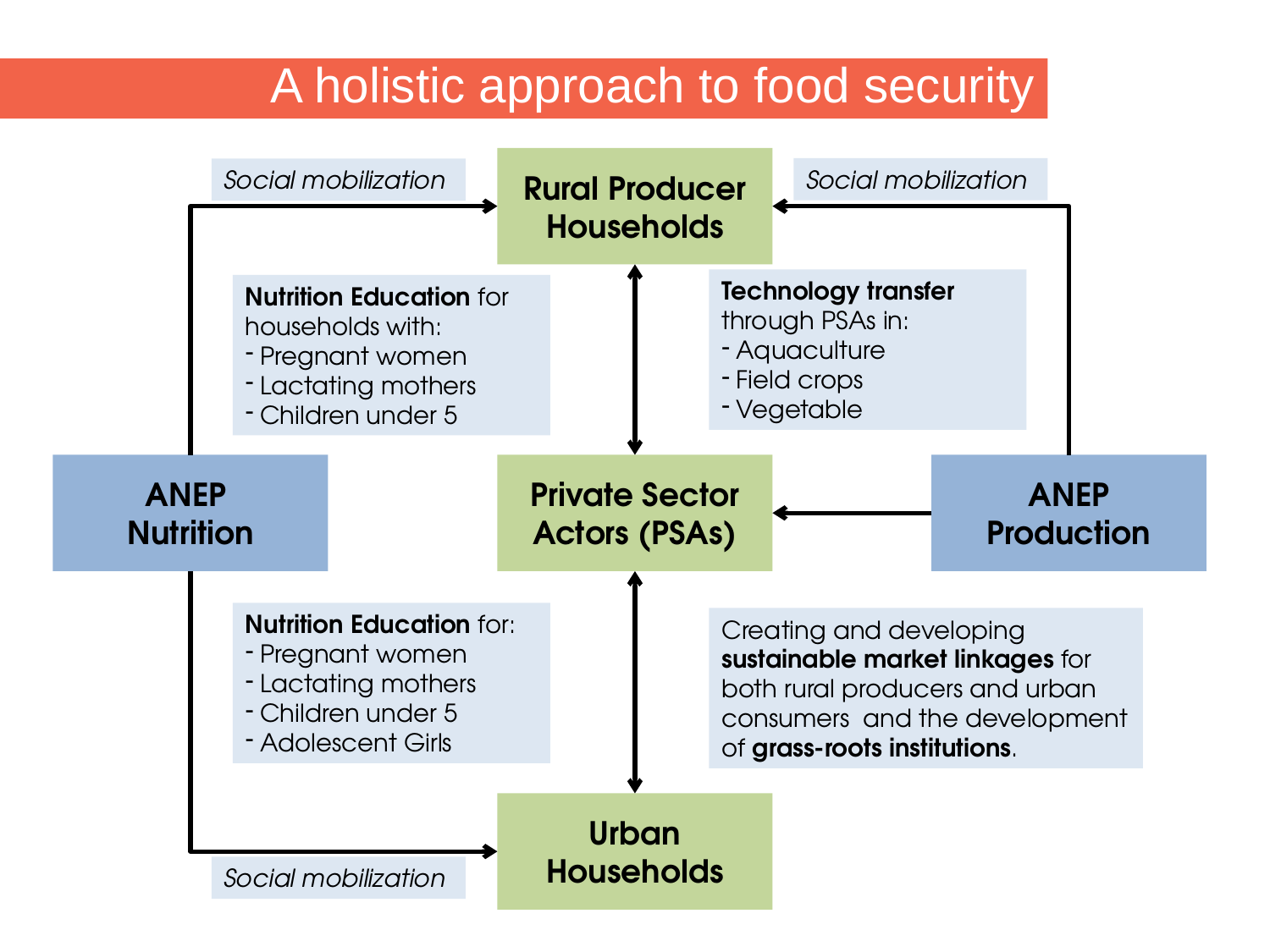

A holistic approach to food security
Rural Producer Households
Social mobilization
Social mobilization
Technology transfer through PSAs in:
 Aquaculture
 Field crops
 Vegetable
Nutrition Education for households with:
 Pregnant women
 Lactating mothers
 Children under 5
ANEP
Nutrition
Private Sector Actors (PSAs)
ANEP Production
Nutrition Education for:
 Pregnant women
 Lactating mothers
 Children under 5
 Adolescent Girls
Creating and developing sustainable market linkages for both rural producers and urban consumers  and the development of grass-roots institutions.
Urban Households
Social mobilization